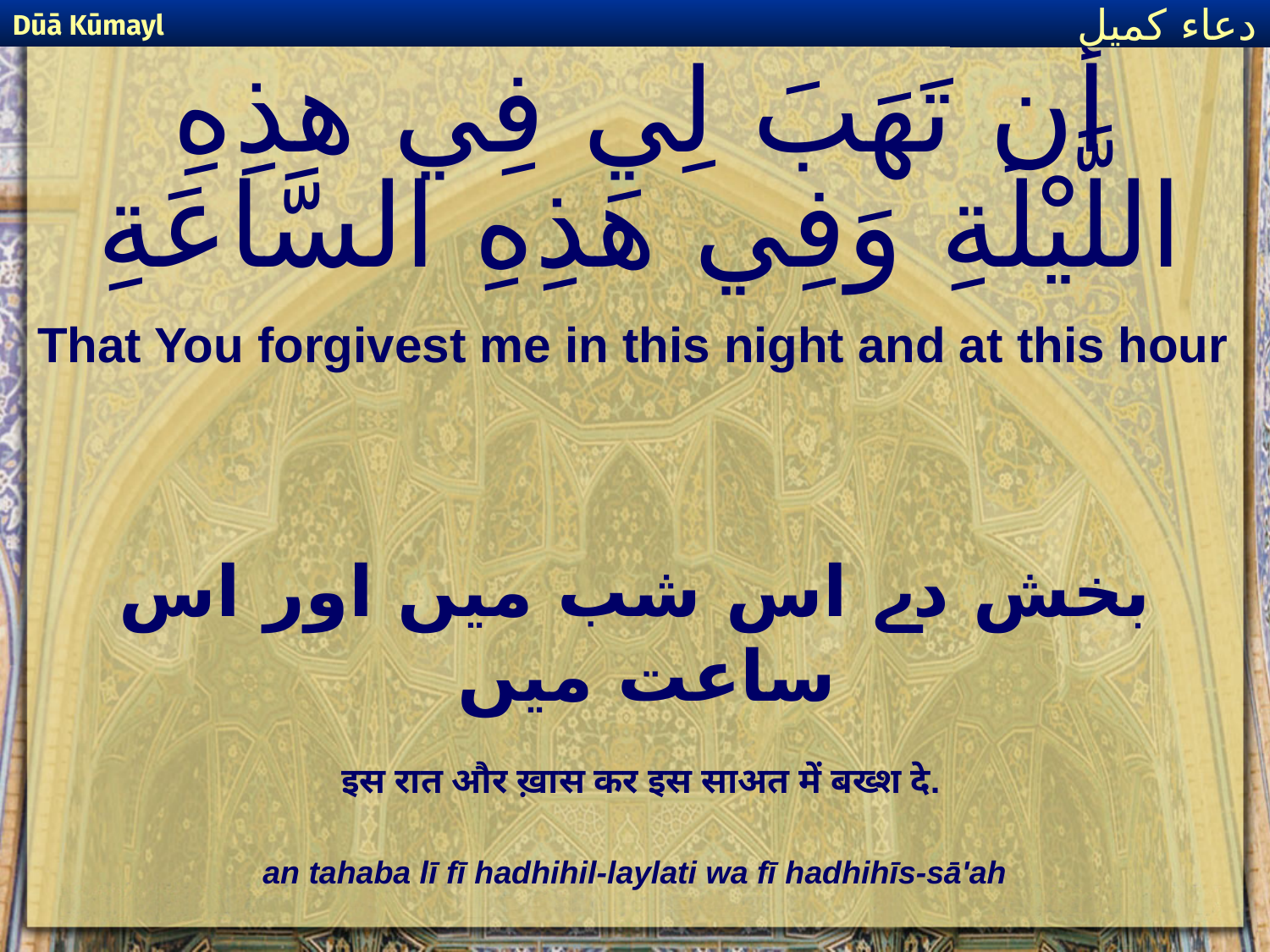

Dūā Kūmayl
دعاء كميل
# أَن تَهَبَ لِي فِي هذِهِ اللَّيْلَةِ وَفِي هَذِهِ السَّاعَةِ
That You forgivest me in this night and at this hour
بخش دے اس شب میں اور اس ساعت میں
इस रात और ख़ास कर इस साअत में बख्श दे.
an tahaba lī fī hadhihil-laylati wa fī hadhihīs-sā'ah